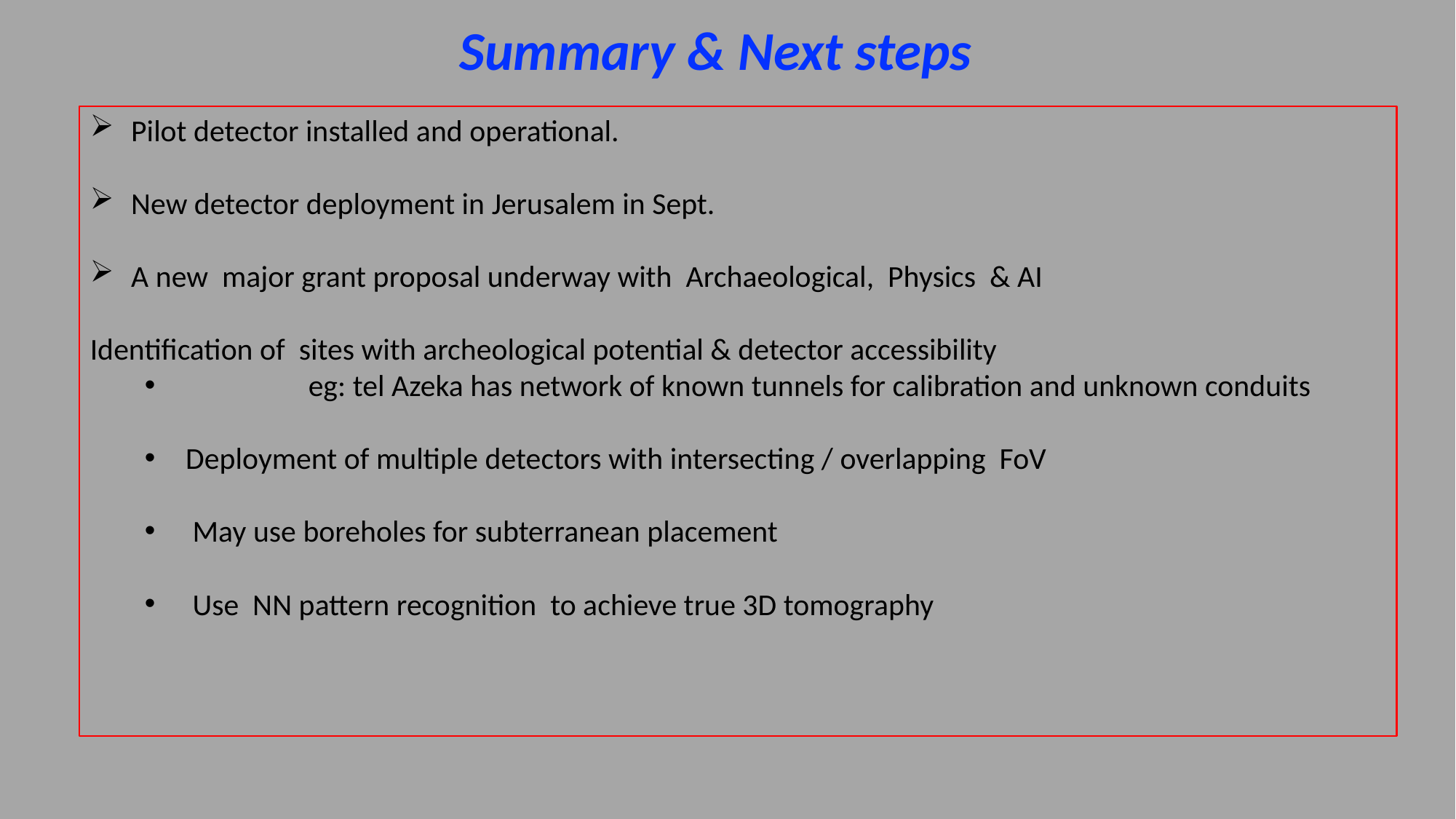

Summary & Next steps
Pilot detector installed and operational.

New detector deployment in Jerusalem in Sept.

A new  major grant proposal underway with  Archaeological,  Physics  & AI

Identification of  sites with archeological potential & detector accessibility
	eg: tel Azeka has network of known tunnels for calibration and unknown conduits

Deployment of multiple detectors with intersecting / overlapping  FoV

 May use boreholes for subterranean placement

 Use  NN pattern recognition  to achieve true 3D tomography